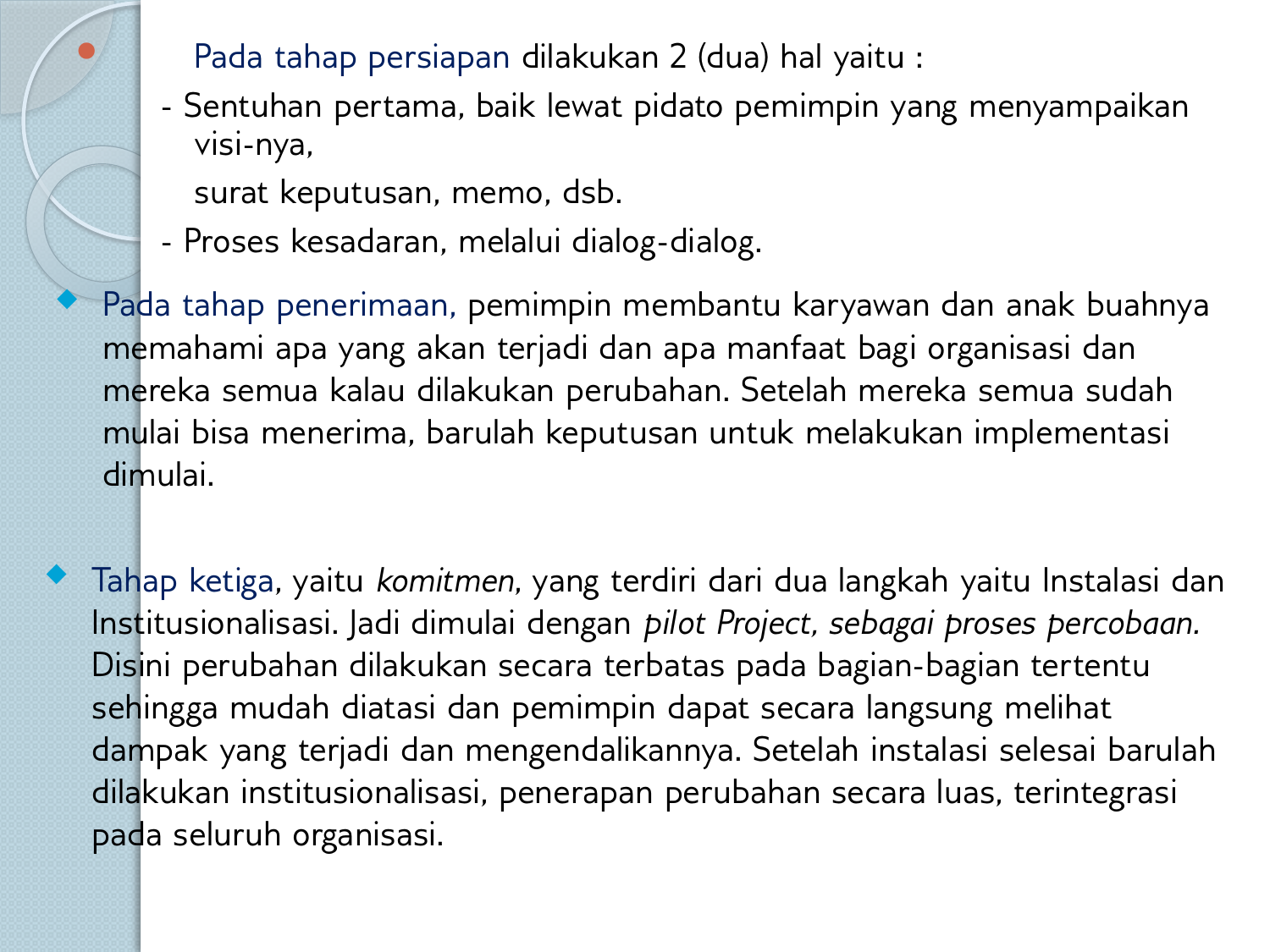

Pada tahap persiapan dilakukan 2 (dua) hal yaitu :
        - Sentuhan pertama, baik lewat pidato pemimpin yang menyampaikan visi-nya,
	surat keputusan, memo, dsb.
        - Proses kesadaran, melalui dialog-dialog.
Pada tahap penerimaan, pemimpin membantu karyawan dan anak buahnya memahami apa yang akan terjadi dan apa manfaat bagi organisasi dan mereka semua kalau dilakukan perubahan. Setelah mereka semua sudah mulai bisa menerima, barulah keputusan untuk melakukan implementasi dimulai.

Tahap ketiga, yaitu komitmen, yang terdiri dari dua langkah yaitu Instalasi dan Institusionalisasi. Jadi dimulai dengan pilot Project, sebagai proses percobaan. Disini perubahan dilakukan secara terbatas pada bagian-bagian tertentu sehingga mudah diatasi dan pemimpin dapat secara langsung melihat dampak yang terjadi dan mengendalikannya. Setelah instalasi selesai barulah dilakukan institusionalisasi, penerapan perubahan secara luas, terintegrasi pada seluruh organisasi.